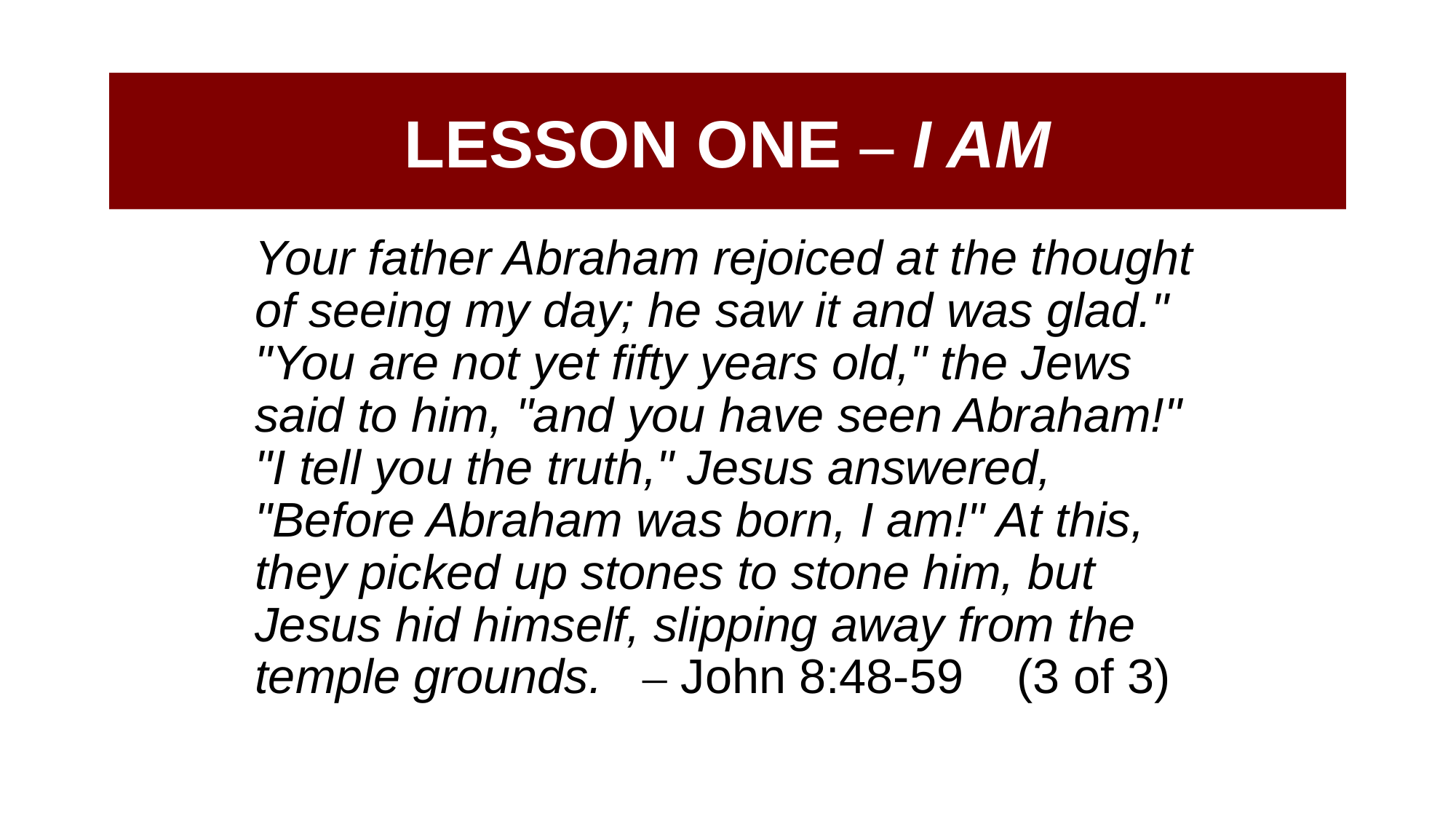

# LESSON ONE – I AM
	Your father Abraham rejoiced at the thought of seeing my day; he saw it and was glad." "You are not yet fifty years old," the Jews said to him, "and you have seen Abraham!" "I tell you the truth," Jesus answered, "Before Abraham was born, I am!" At this, they picked up stones to stone him, but Jesus hid himself, slipping away from the temple grounds.   – John 8:48-59    (3 of 3)